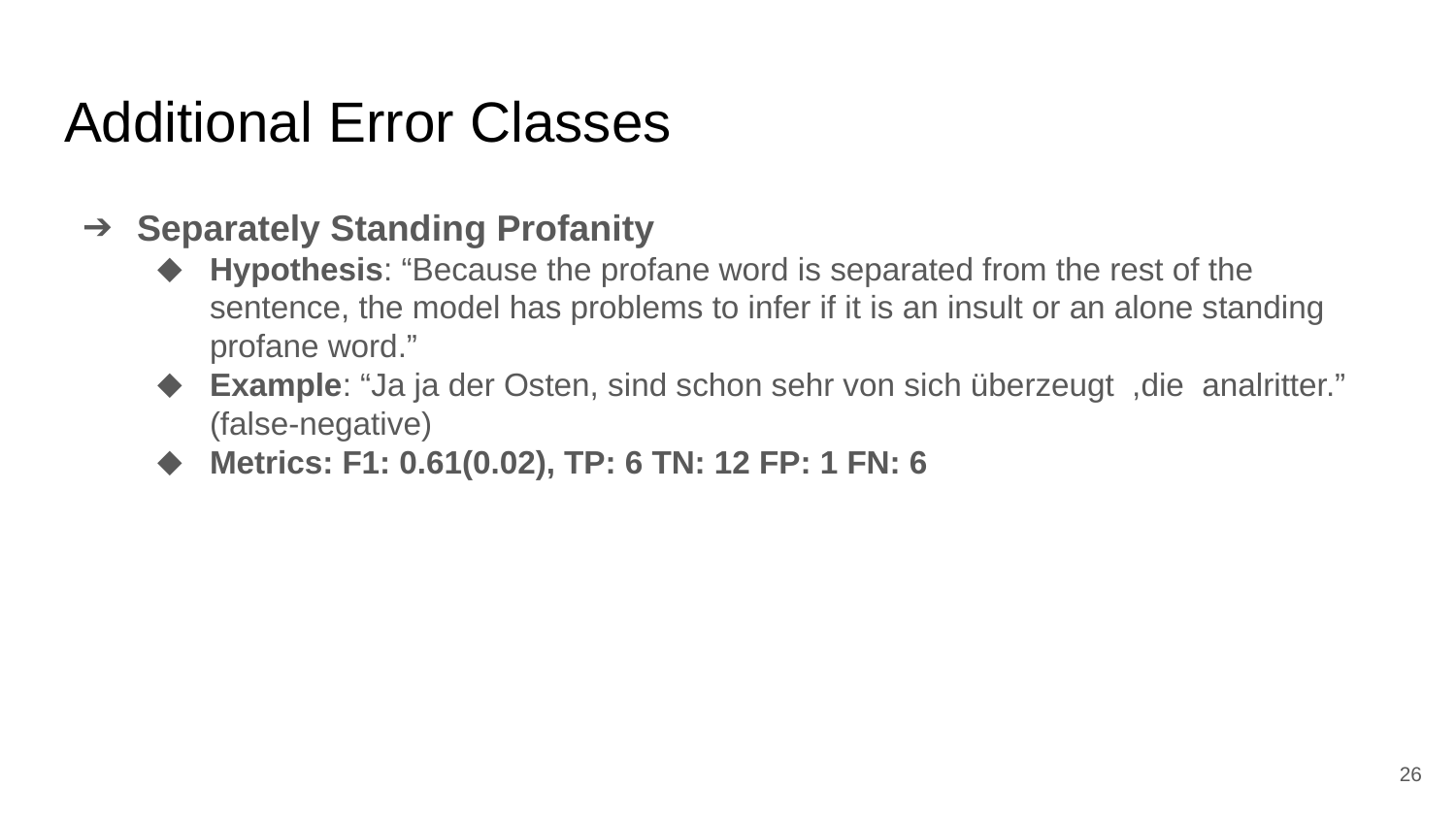

# Additional Error Classes

Separately Standing Profanity
Hypothesis: “Because the profane word is separated from the rest of the sentence, the model has problems to infer if it is an insult or an alone standing profane word.”
Example: “Ja ja der Osten, sind schon sehr von sich überzeugt  ,die  analritter.” (false-negative)
Metrics: F1: 0.61(0.02), TP: 6 TN: 12 FP: 1 FN: 6

26